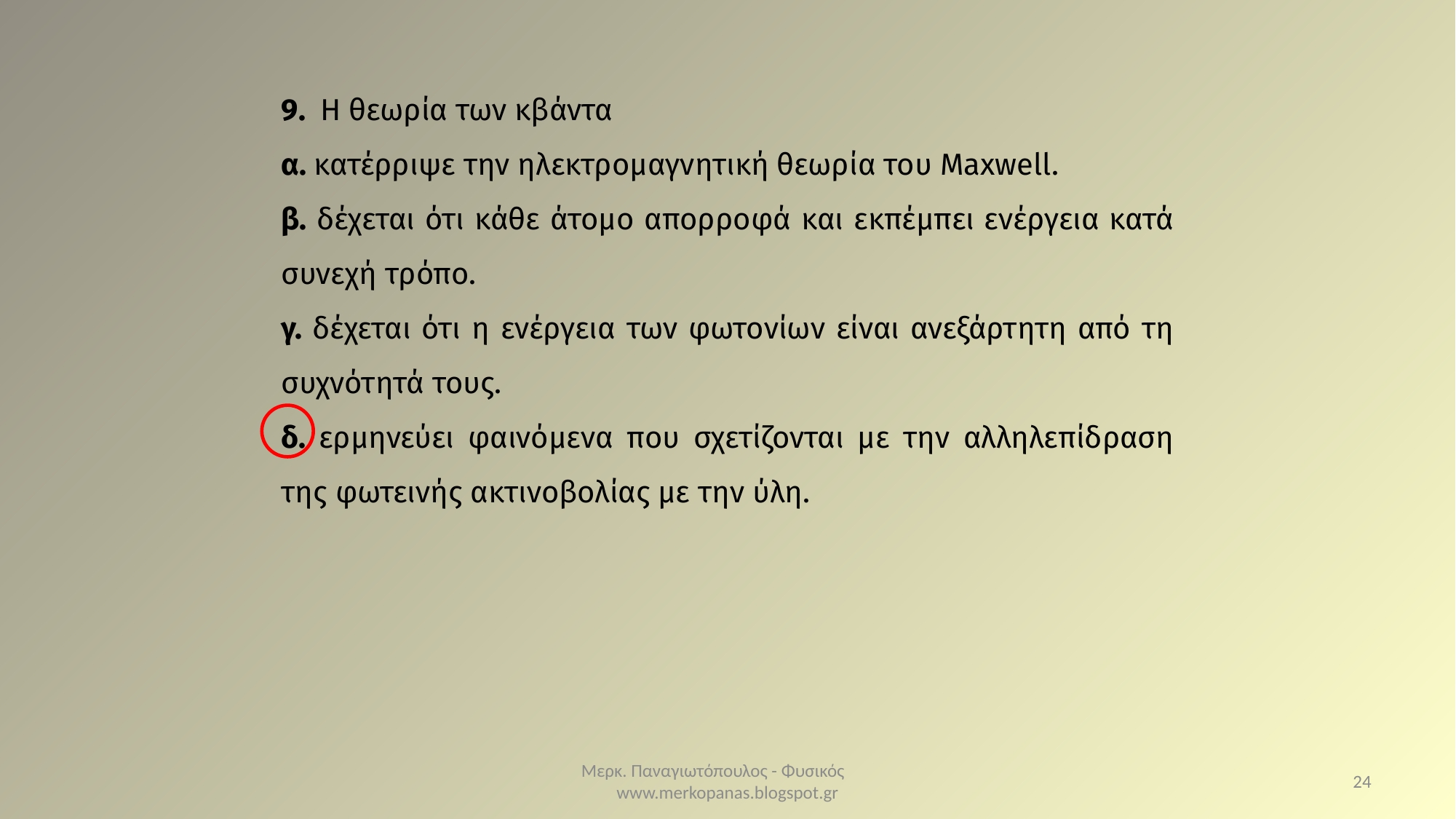

9.  Η θεωρία των κβάντα
α. κατέρριψε την ηλεκτρομαγνητική θεωρία του Maxwell.
β. δέχεται ότι κάθε άτομο απορροφά και εκπέμπει ενέργεια κατά συνεχή τρόπο.
γ. δέχεται ότι η ενέργεια των φωτονίων είναι ανεξάρτητη από τη συχνότητά τους.
δ. ερμηνεύει φαινόμενα που σχετίζονται με την αλληλεπίδραση της φωτεινής ακτινοβολίας με την ύλη.

Μερκ. Παναγιωτόπουλος - Φυσικός        www.merkopanas.blogspot.gr
24